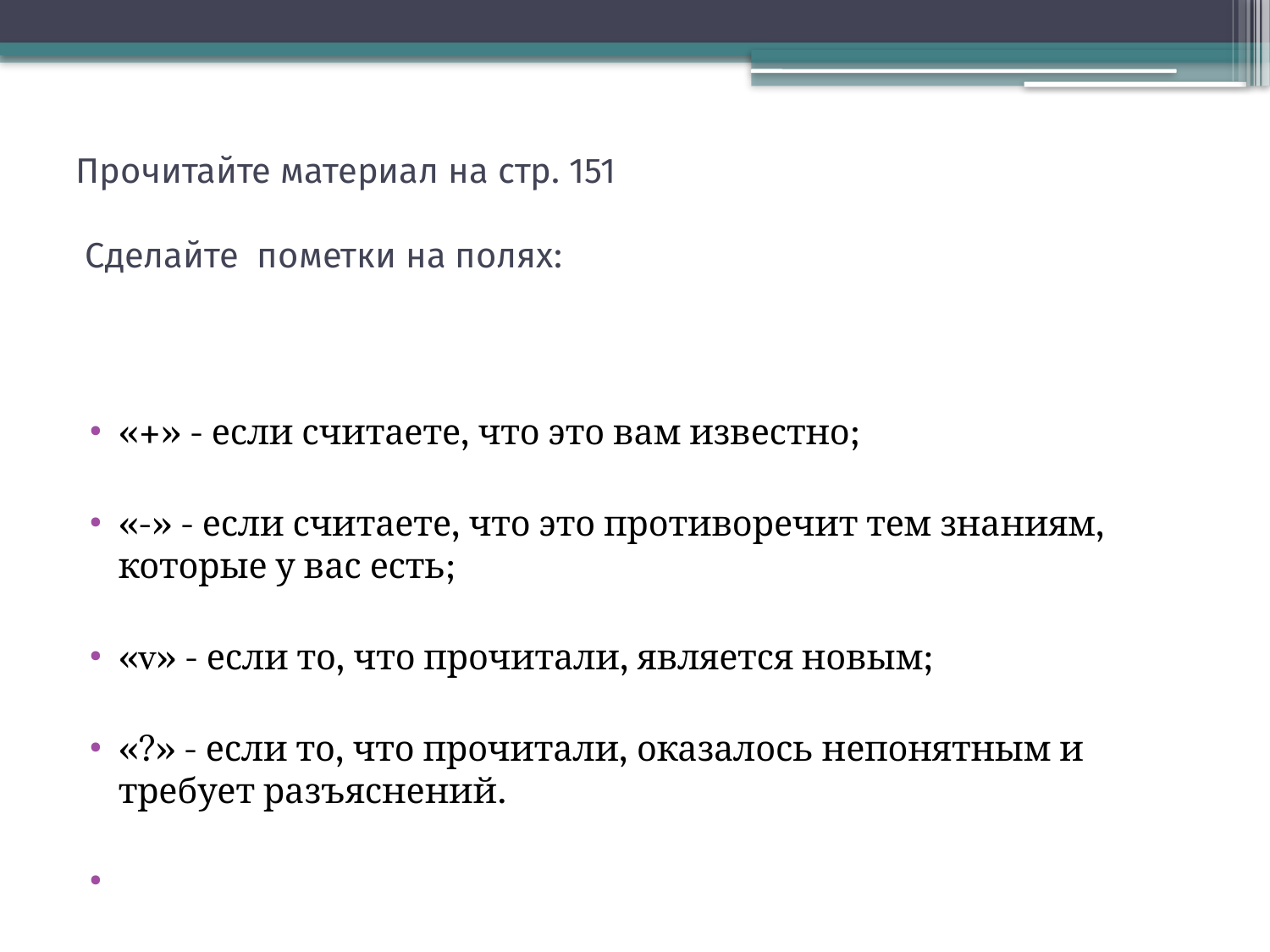

# Прочитайте материал на стр. 151 Сделайте  пометки на полях:

«+» - если считаете, что это вам известно;

«-» - если считаете, что это противоречит тем знаниям, которые у вас есть;

«v» - если то, что прочитали, является новым;

«?» - если то, что прочитали, оказалось непонятным и требует разъяснений.